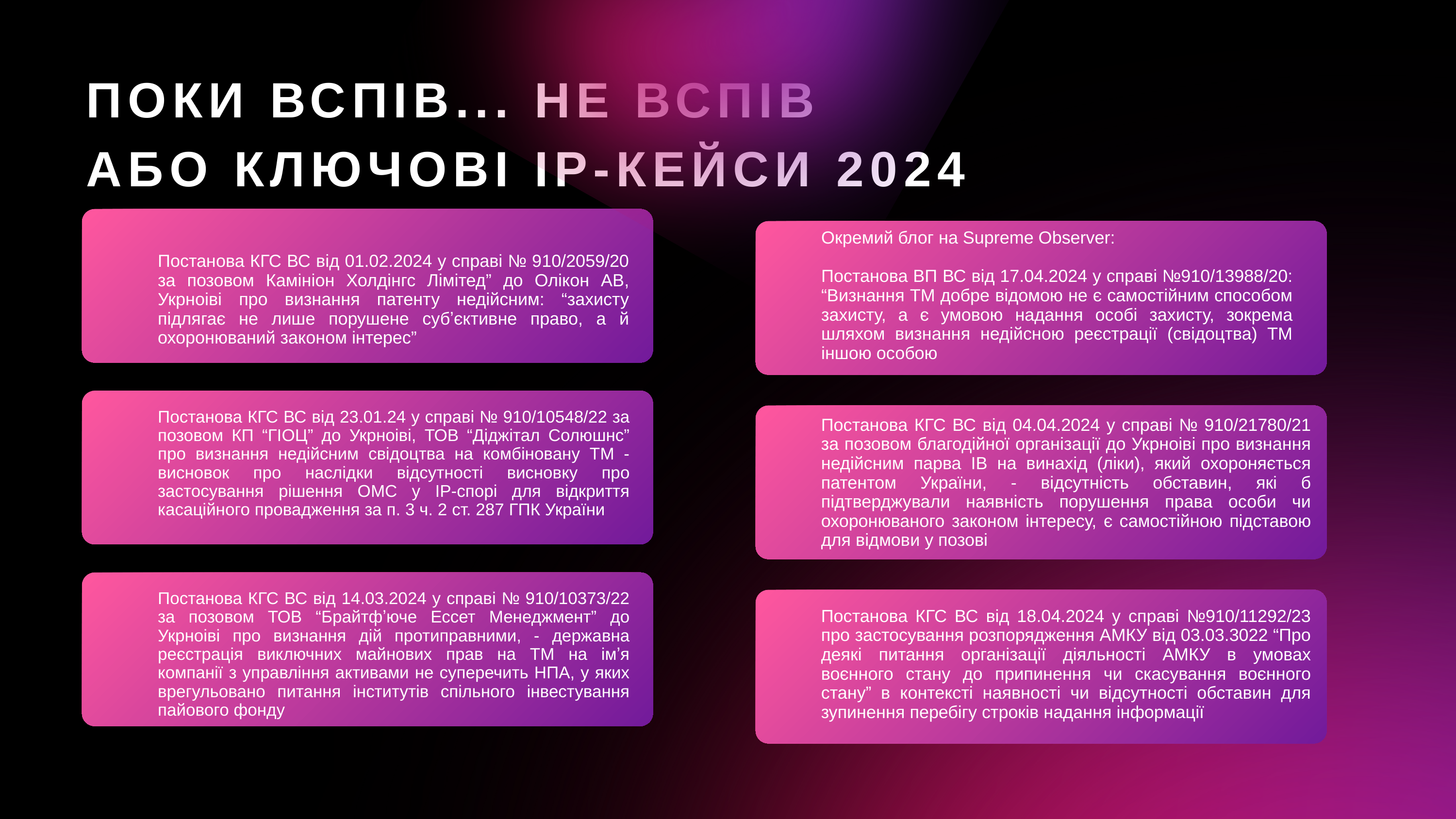

ПОКИ ВСПІВ... НЕ ВСПІВ
АБО КЛЮЧОВІ ІР-КЕЙСИ 2024

Окремий блог на Supreme Observer:

Постанова ВП ВС від 17.04.2024 у справі №910/13988/20: “Визнання ТМ добре відомою не є самостійним способом захисту, а є умовою надання особі захисту, зокрема шляхом визнання недійсною реєстрації (свідоцтва) ТМ іншою особою

Постанова КГС ВС від 01.02.2024 у справі № 910/2059/20 за позовом Камініон Холдінгс Лімітед” до Олікон АВ, Укрноіві про визнання патенту недійсним: “захисту підлягає не лише порушене субʼєктивне право, а й охоронюваний законом інтерес”

Постанова КГС ВС від 04.04.2024 у справі № 910/21780/21 за позовом благодійної організації до Укрноіві про визнання недійсним парва ІВ на винахід (ліки), який охороняється патентом України, - відсутність обставин, які б підтверджували наявність порушення права особи чи охоронюваного законом інтересу, є самостійною підставою для відмови у позові

Постанова КГС ВС від 23.01.24 у справі № 910/10548/22 за позовом КП “ГІОЦ” до Укрноіві, ТОВ “Діджітал Солюшнс” про визнання недійсним свідоцтва на комбіновану ТМ - висновок про наслідки відсутності висновку про застосування рішення ОМС у ІР-спорі для відкриття касаційного провадження за п. 3 ч. 2 ст. 287 ГПК України

Постанова КГС ВС від 18.04.2024 у справі №910/11292/23 про застосування розпорядження АМКУ від 03.03.3022 “Про деякі питання організації діяльності АМКУ в умовах воєнного стану до припинення чи скасування воєнного стану” в контексті наявності чи відсутності обставин для зупинення перебігу строків надання інформації
Постанова КГС ВС від 14.03.2024 у справі № 910/10373/22 за позовом ТОВ “Брайтфʼюче Ессет Менеджмент” до Укрноіві про визнання дій протиправними, - державна реєстрація виключних майнових прав на ТМ на імʼя компанії з управління активами не суперечить НПА, у яких врегульовано питання інститутів спільного інвестування пайового фонду